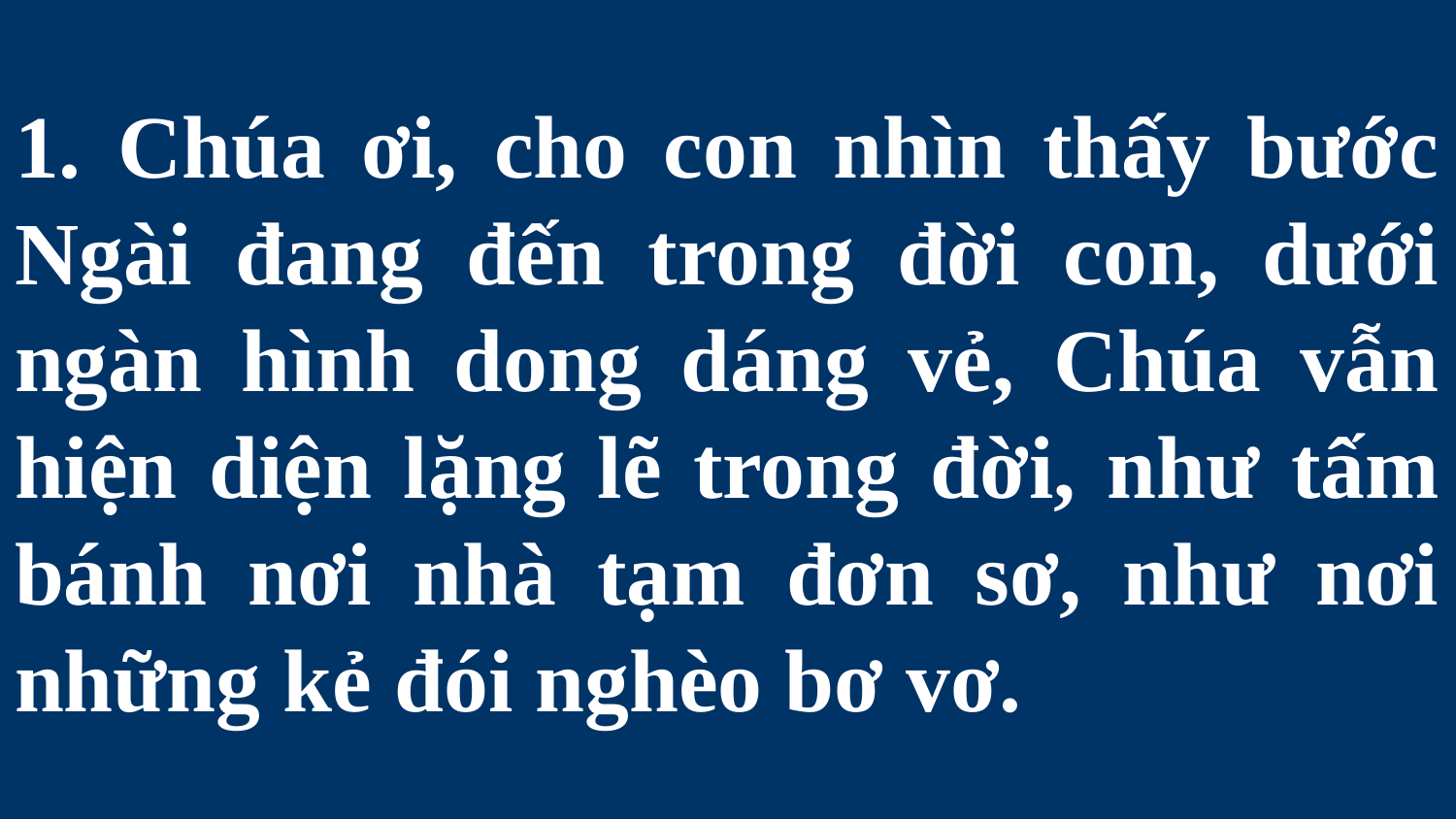

# 1. Chúa ơi, cho con nhìn thấy bước Ngài đang đến trong đời con, dưới ngàn hình dong dáng vẻ, Chúa vẫn hiện diện lặng lẽ trong đời, như tấm bánh nơi nhà tạm đơn sơ, như nơi những kẻ đói nghèo bơ vơ.